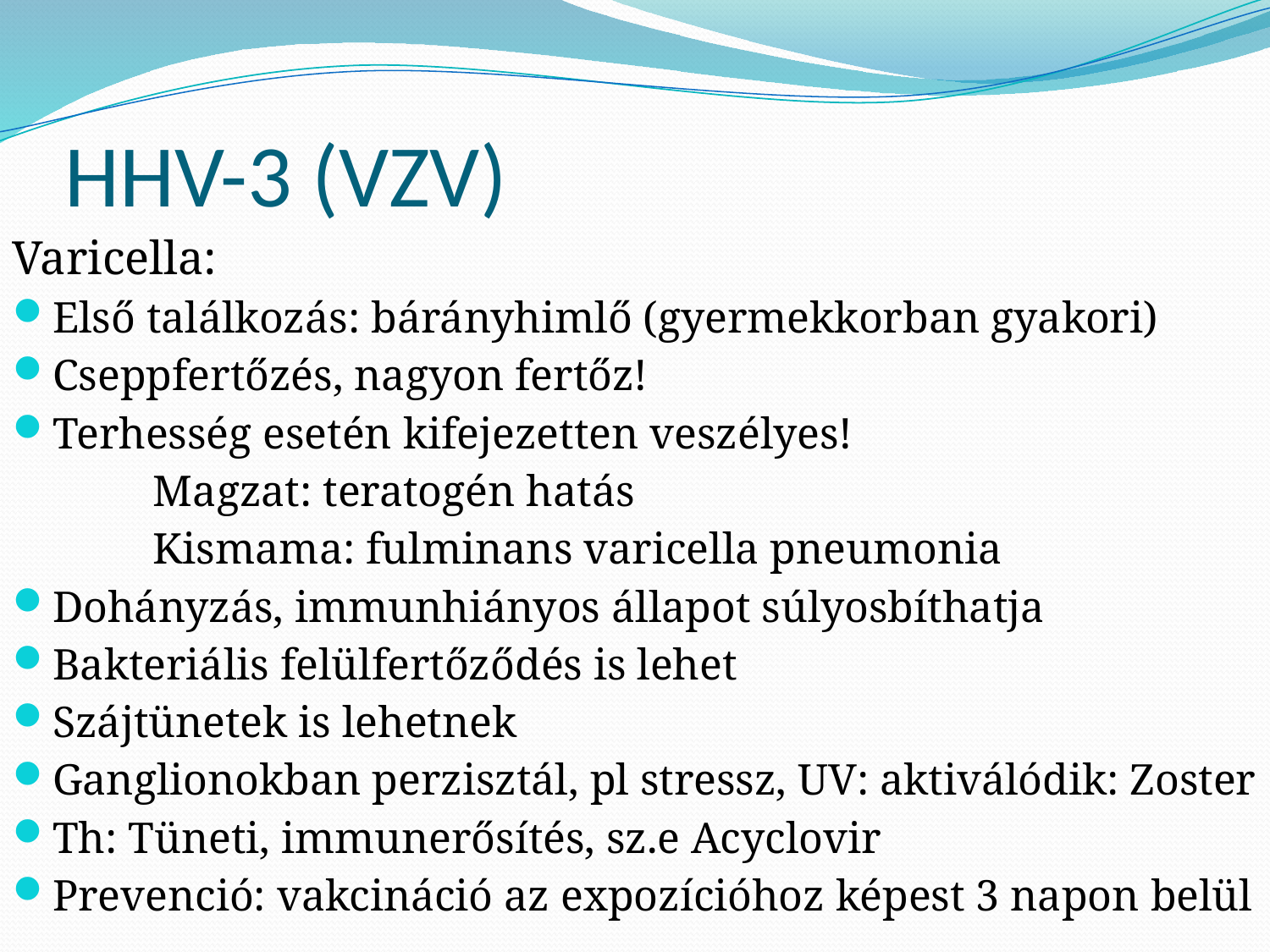

# HHV-3 (VZV)
Varicella:
Első találkozás: bárányhimlő (gyermekkorban gyakori)
Cseppfertőzés, nagyon fertőz!
Terhesség esetén kifejezetten veszélyes!
      Magzat: teratogén hatás
      Kismama: fulminans varicella pneumonia
Dohányzás, immunhiányos állapot súlyosbíthatja
Bakteriális felülfertőződés is lehet
Szájtünetek is lehetnek
Ganglionokban perzisztál, pl stressz, UV: aktiválódik: Zoster
Th: Tüneti, immunerősítés, sz.e Acyclovir
Prevenció: vakcináció az expozícióhoz képest 3 napon belül